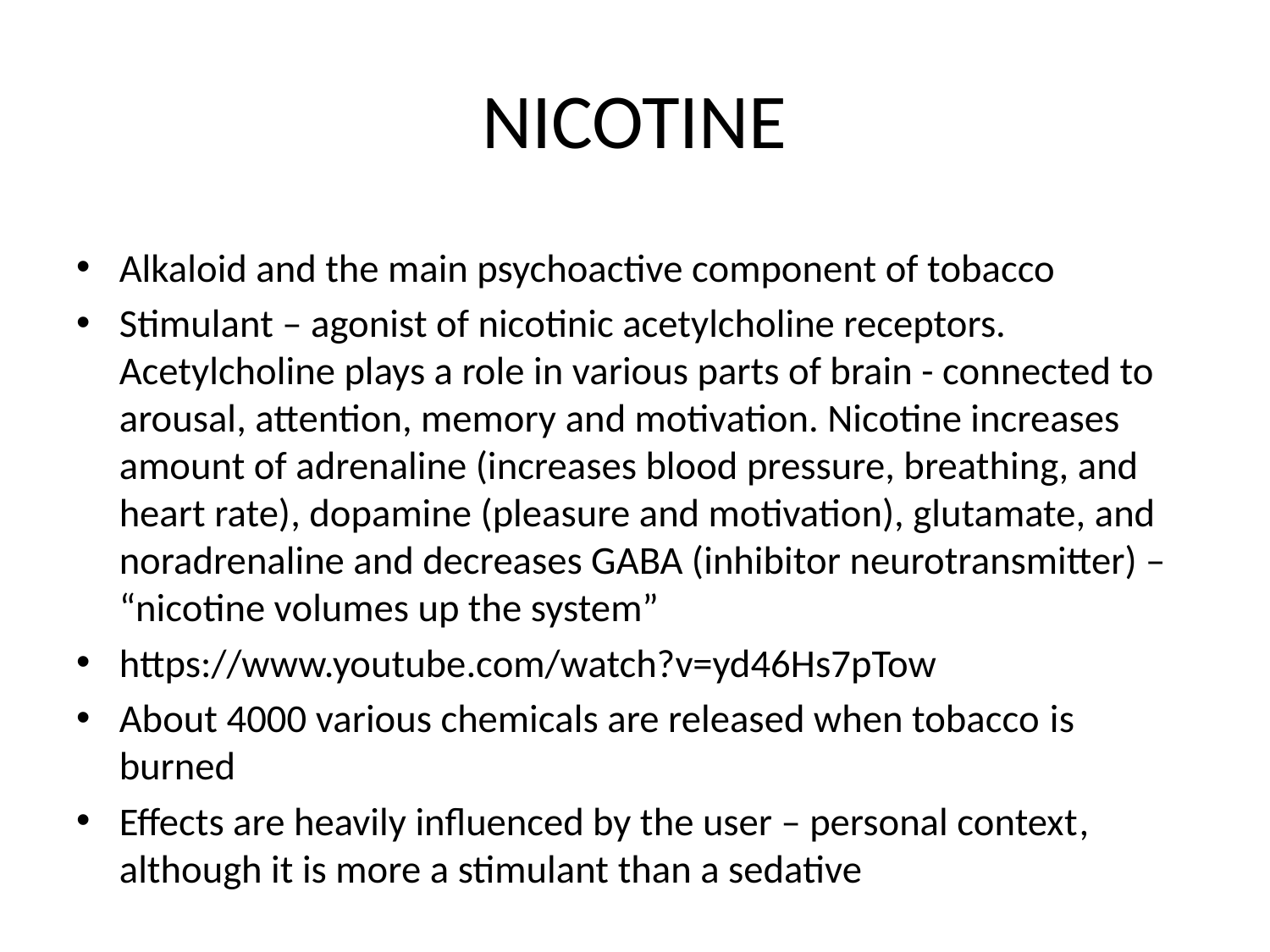

# NICOTINE
Alkaloid and the main psychoactive component of tobacco
Stimulant – agonist of nicotinic acetylcholine receptors. Acetylcholine plays a role in various parts of brain - connected to arousal, attention, memory and motivation. Nicotine increases amount of adrenaline (increases blood pressure, breathing, and heart rate), dopamine (pleasure and motivation), glutamate, and noradrenaline and decreases GABA (inhibitor neurotransmitter) – “nicotine volumes up the system”
https://www.youtube.com/watch?v=yd46Hs7pTow
About 4000 various chemicals are released when tobacco is burned
Effects are heavily influenced by the user – personal context, although it is more a stimulant than a sedative